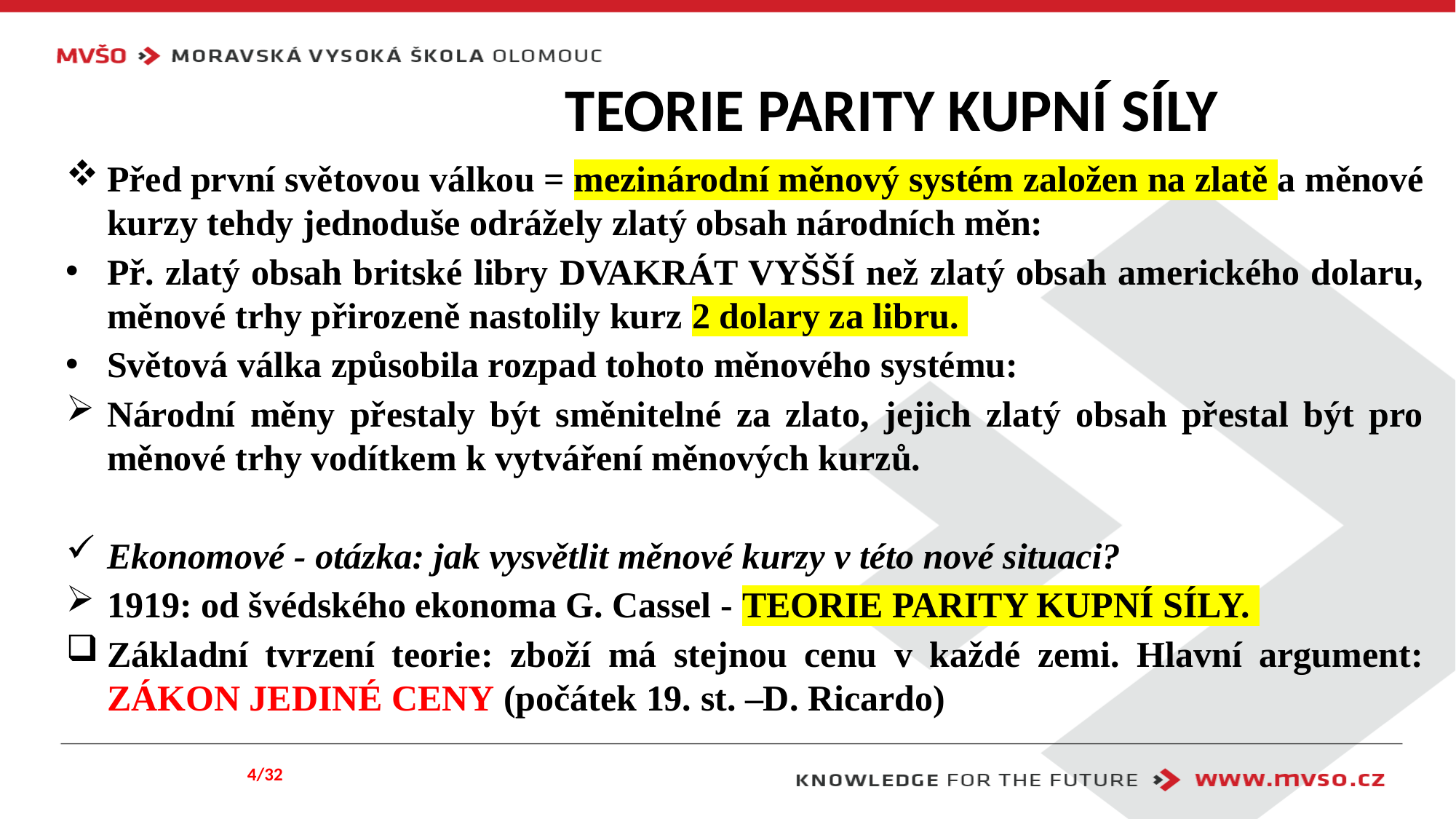

# TEORIE PARITY KUPNÍ SÍLY
Před první světovou válkou = mezinárodní měnový systém založen na zlatě a měnové kurzy tehdy jednoduše odrážely zlatý obsah národních měn:
Př. zlatý obsah britské libry DVAKRÁT VYŠŠÍ než zlatý obsah amerického dolaru, měnové trhy přirozeně nastolily kurz 2 dolary za libru.
Světová válka způsobila rozpad tohoto měnového systému:
Národní měny přestaly být směnitelné za zlato, jejich zlatý obsah přestal být pro měnové trhy vodítkem k vytváření měnových kurzů.

Ekonomové - otázka: jak vysvětlit měnové kurzy v této nové situaci?
1919: od švédského ekonoma G. Cassel - TEORIE PARITY KUPNÍ SÍLY.
Základní tvrzení teorie: zboží má stejnou cenu v každé zemi. Hlavní argument: ZÁKON JEDINÉ CENY (počátek 19. st. –D. Ricardo)

4/32